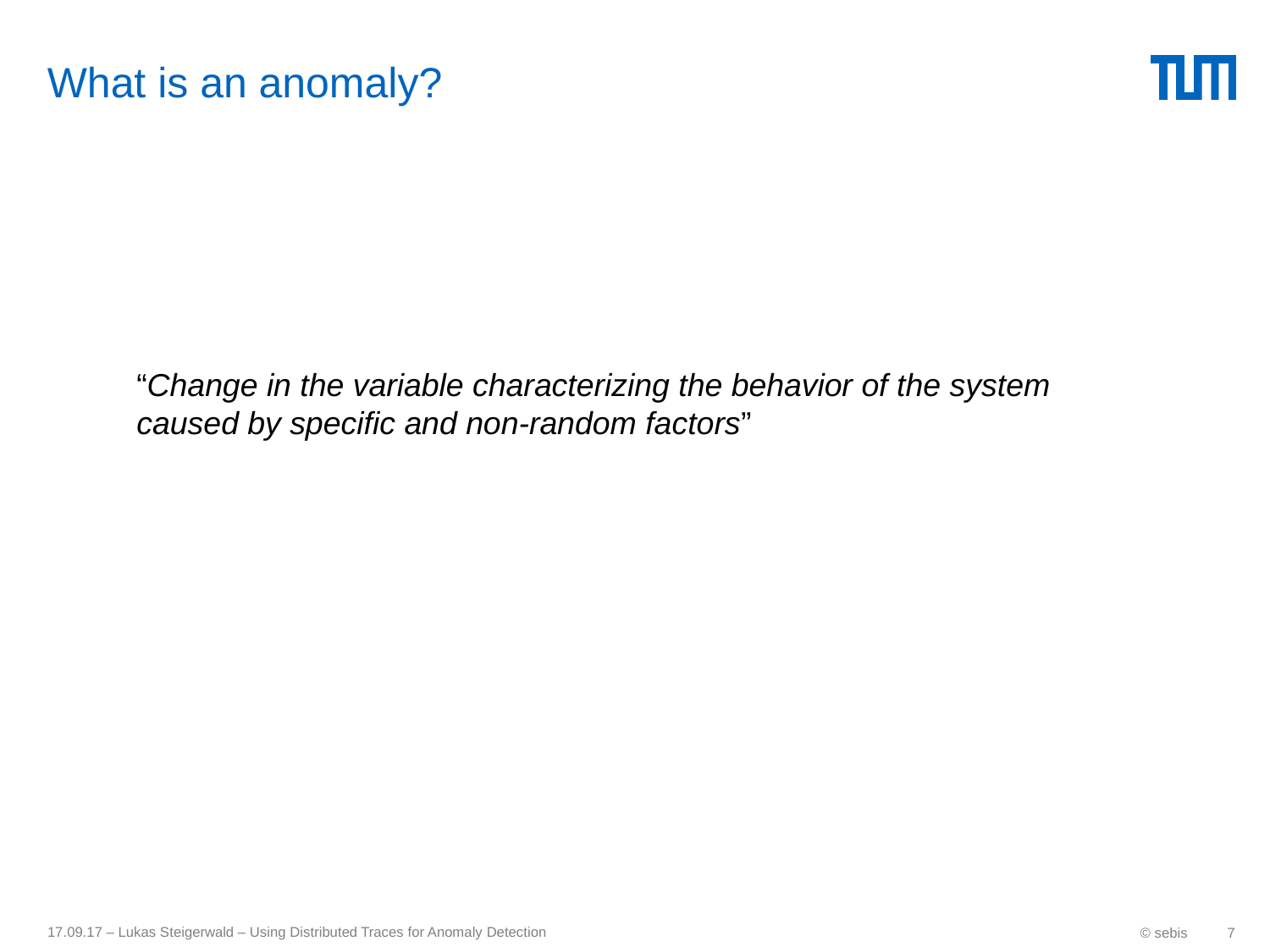

# What is an anomaly?

“Change in the variable characterizing the behavior of the system caused by specific and non-random factors”

17.09.17 – Lukas Steigerwald – Using Distributed Traces for Anomaly Detection
© sebis
7